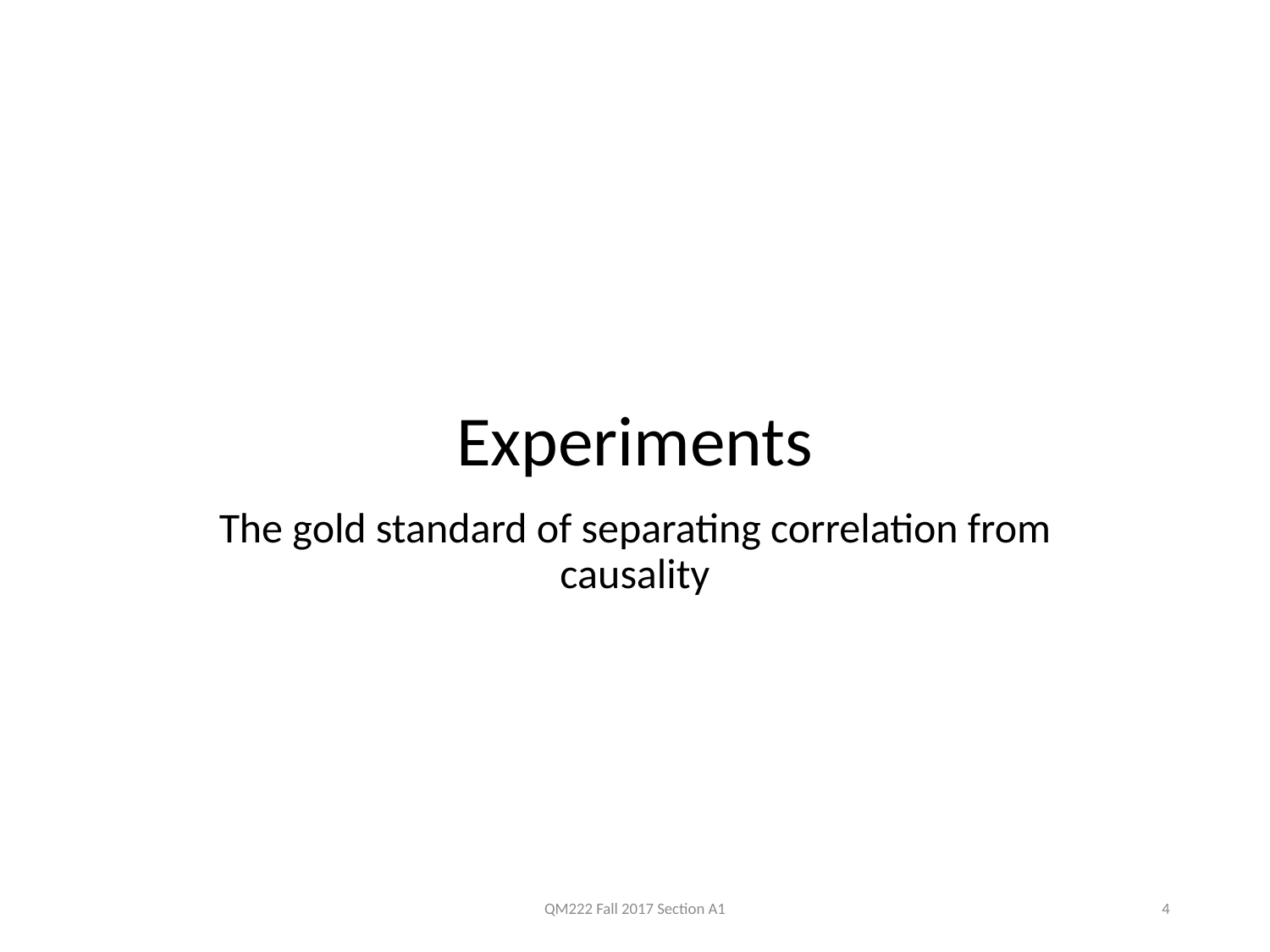

# Experiments
The gold standard of separating correlation from causality
QM222 Fall 2017 Section A1
4